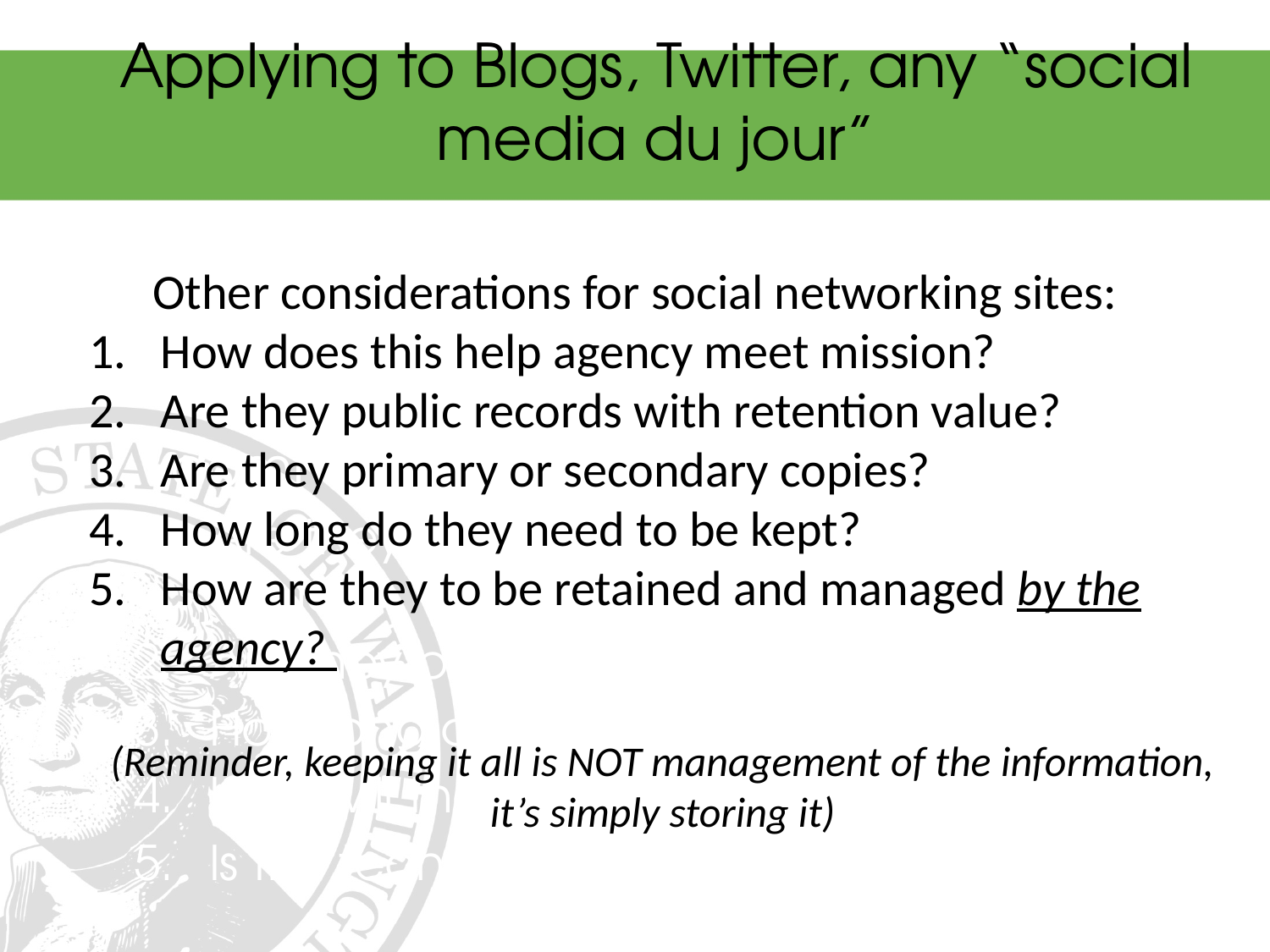

# Applying to Blogs, Twitter, any “social media du jour”
Other considerations for social networking sites:
How does this help agency meet mission?
Are they public records with retention value?
Are they primary or secondary copies?
How long do they need to be kept?
How are they to be retained and managed by the agency?

(Reminder, keeping it all is NOT management of the information, it’s simply storing it)
Key considerations for posts and comments on social networking sites:
Are they public records with retention value?
Are they primary or secondary copies?
How long do they need to be kept?
How will they be retained by the agency?
Is this technology appropriate?